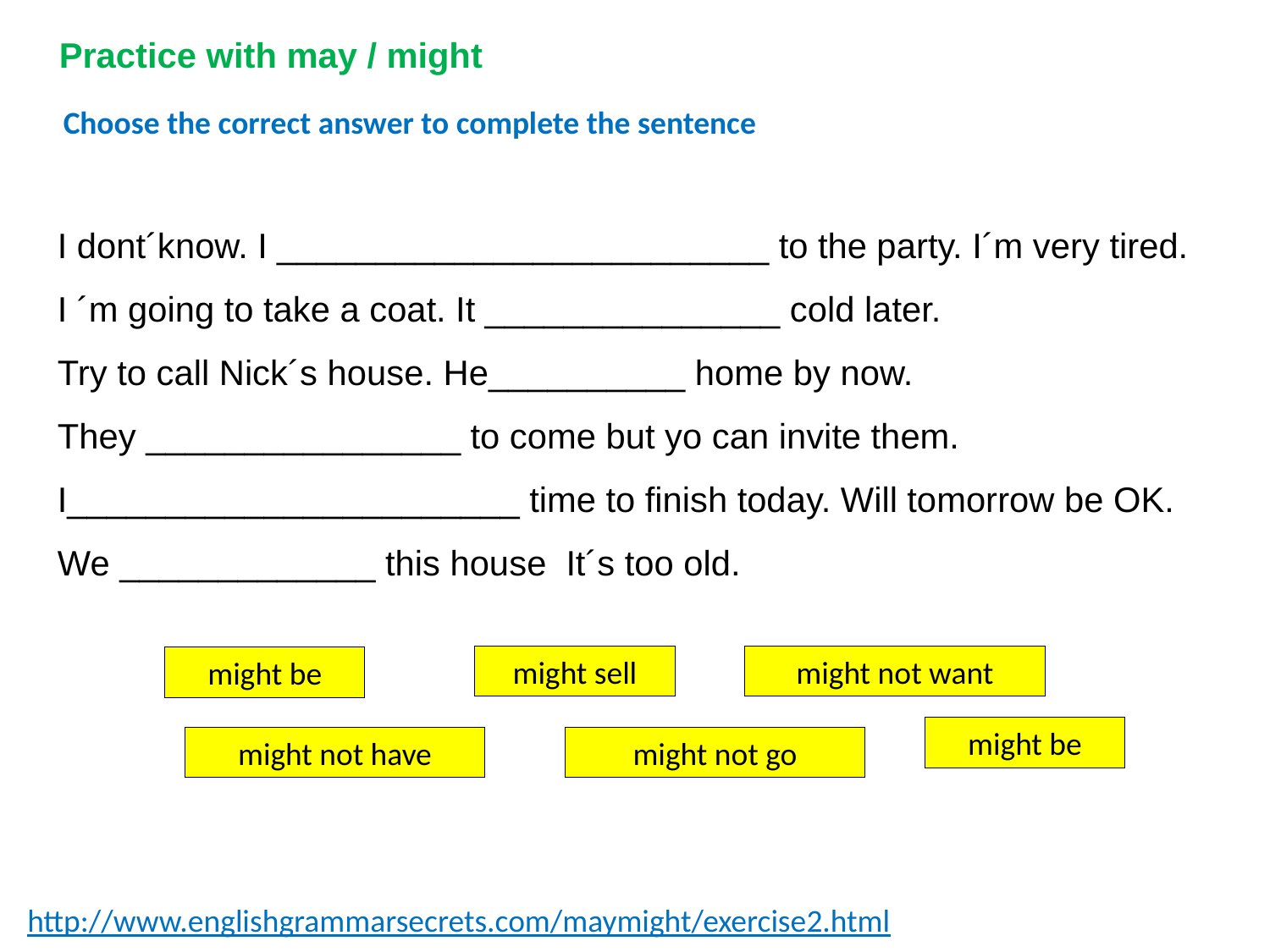

Practice with may / might
Choose the correct answer to complete the sentence
I dont´know. I _________________________ to the party. I´m very tired.
I ´m going to take a coat. It _______________ cold later.
Try to call Nick´s house. He__________ home by now.
They ________________ to come but yo can invite them.
I_______________________ time to finish today. Will tomorrow be OK.
We _____________ this house  It´s too old.

might sell
might not want
might be
might be
might not have
might not go
http://www.englishgrammarsecrets.com/maymight/exercise2.html